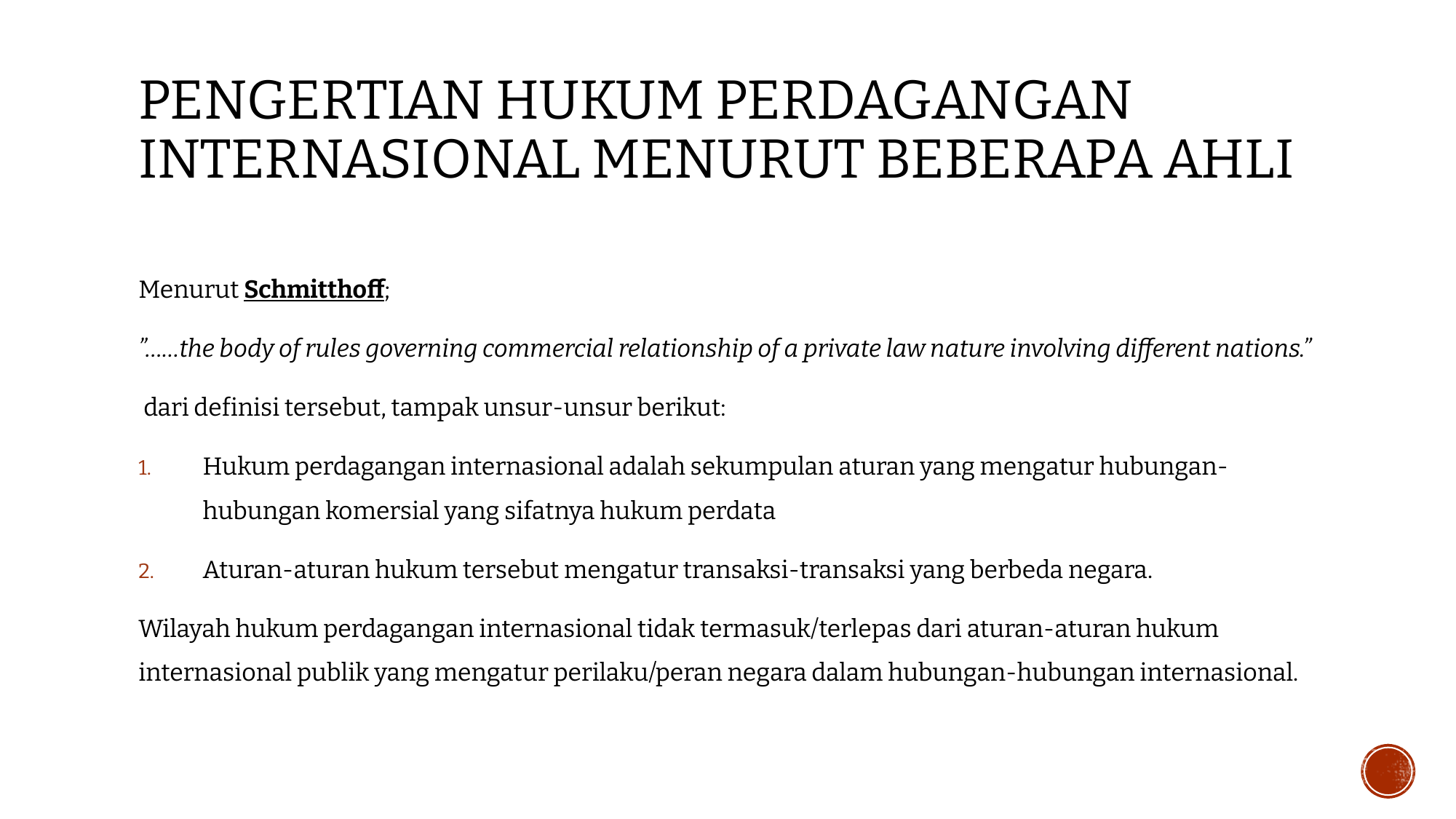

# Pengertian Hukum PerdagangAn internasional MENURUT BEBERAPA AHLI
Menurut Schmitthoff;
”……the body of rules governing commercial relationship of a private law nature involving different nations.”
 dari definisi tersebut, tampak unsur-unsur berikut:
Hukum perdagangan internasional adalah sekumpulan aturan yang mengatur hubungan-hubungan komersial yang sifatnya hukum perdata
Aturan-aturan hukum tersebut mengatur transaksi-transaksi yang berbeda negara.
Wilayah hukum perdagangan internasional tidak termasuk/terlepas dari aturan-aturan hukum internasional publik yang mengatur perilaku/peran negara dalam hubungan-hubungan internasional.